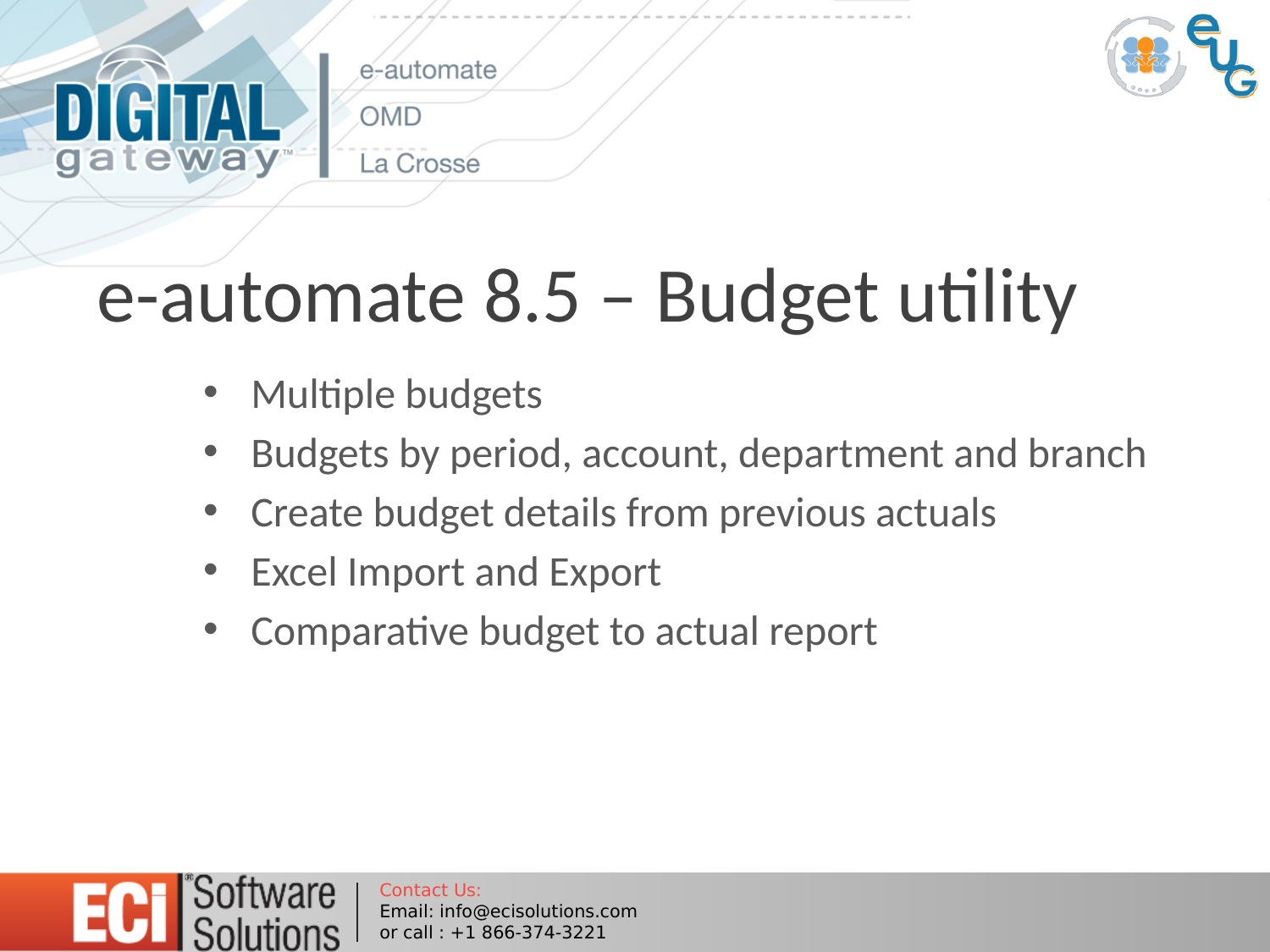

# e-automate 8.5 – Budget utility
Multiple budgets
Budgets by period, account, department and branch
Create budget details from previous actuals
Excel Import and Export
Comparative budget to actual report